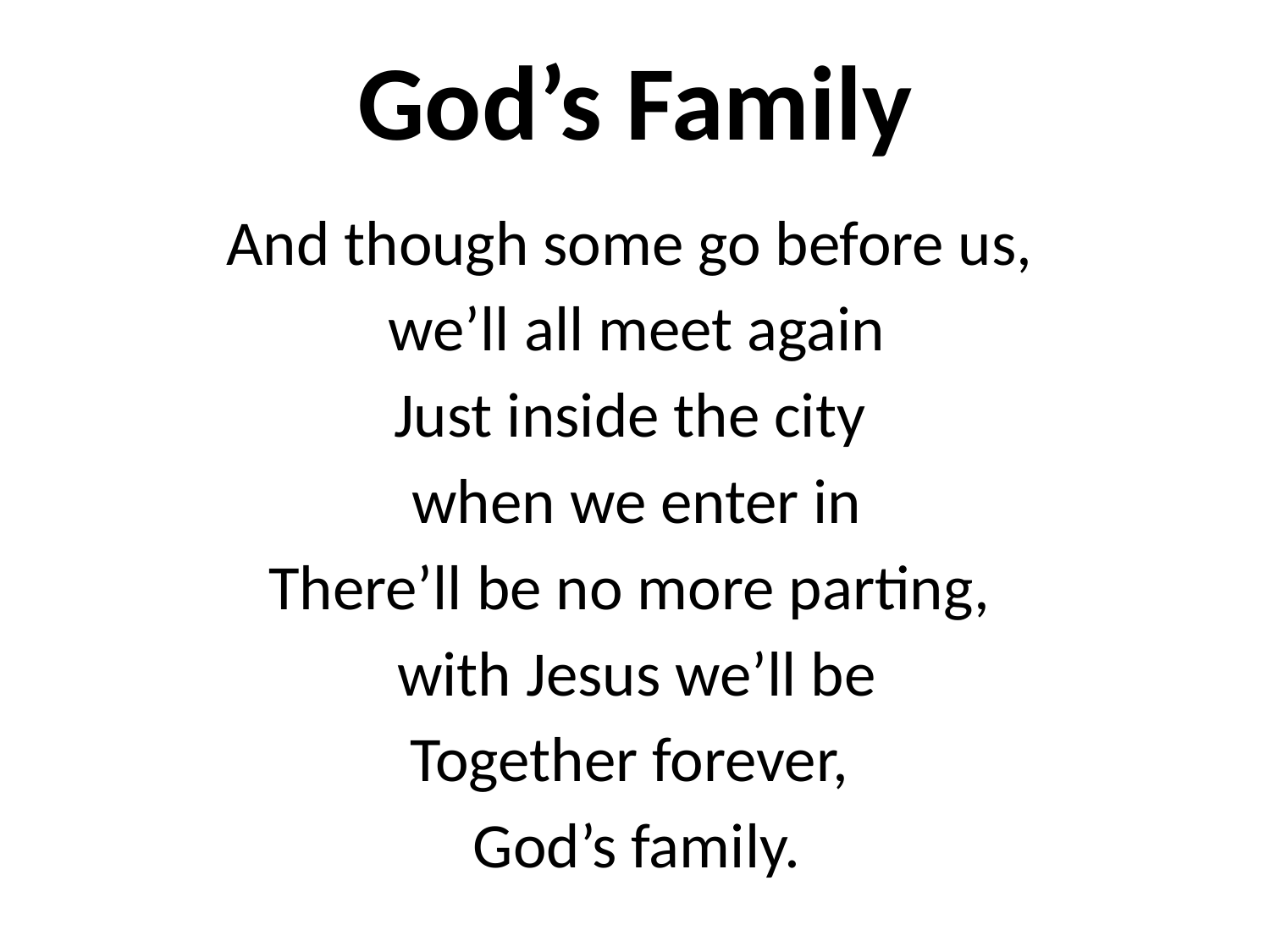

# God’s Family
And though some go before us,
we’ll all meet again
Just inside the city
when we enter in
There’ll be no more parting,
with Jesus we’ll be
Together forever,
God’s family.